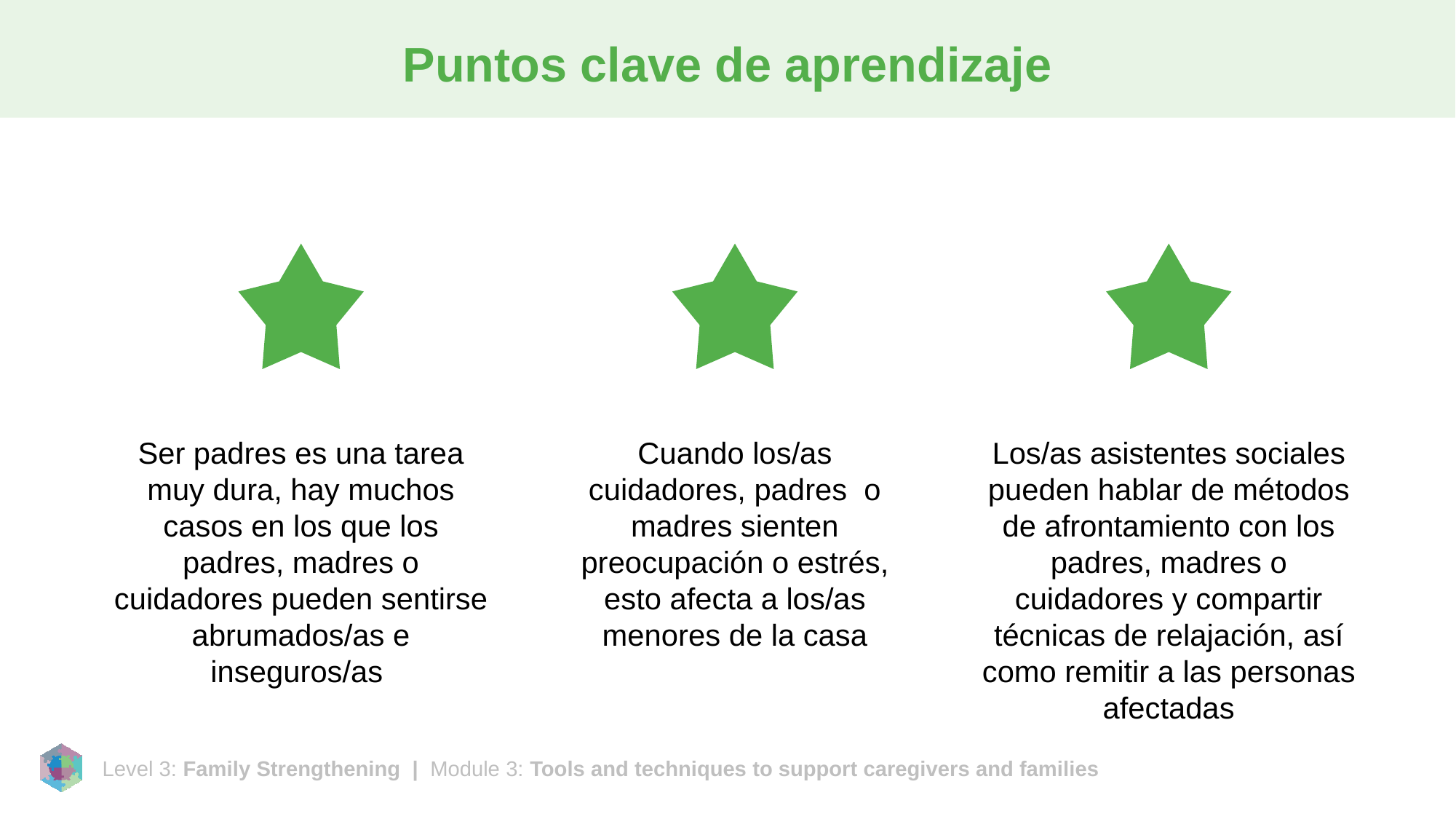

# Puntos clave de aprendizaje

Ser padres es una tarea muy dura, hay muchos casos en los que los padres, madres o cuidadores pueden sentirse abrumados/as e inseguros/as
Cuando los/as cuidadores, padres  o madres sienten preocupación o estrés, esto afecta a los/as menores de la casa
Los/as asistentes sociales pueden hablar de métodos de afrontamiento con los padres, madres o cuidadores y compartir técnicas de relajación, así como remitir a las personas afectadas